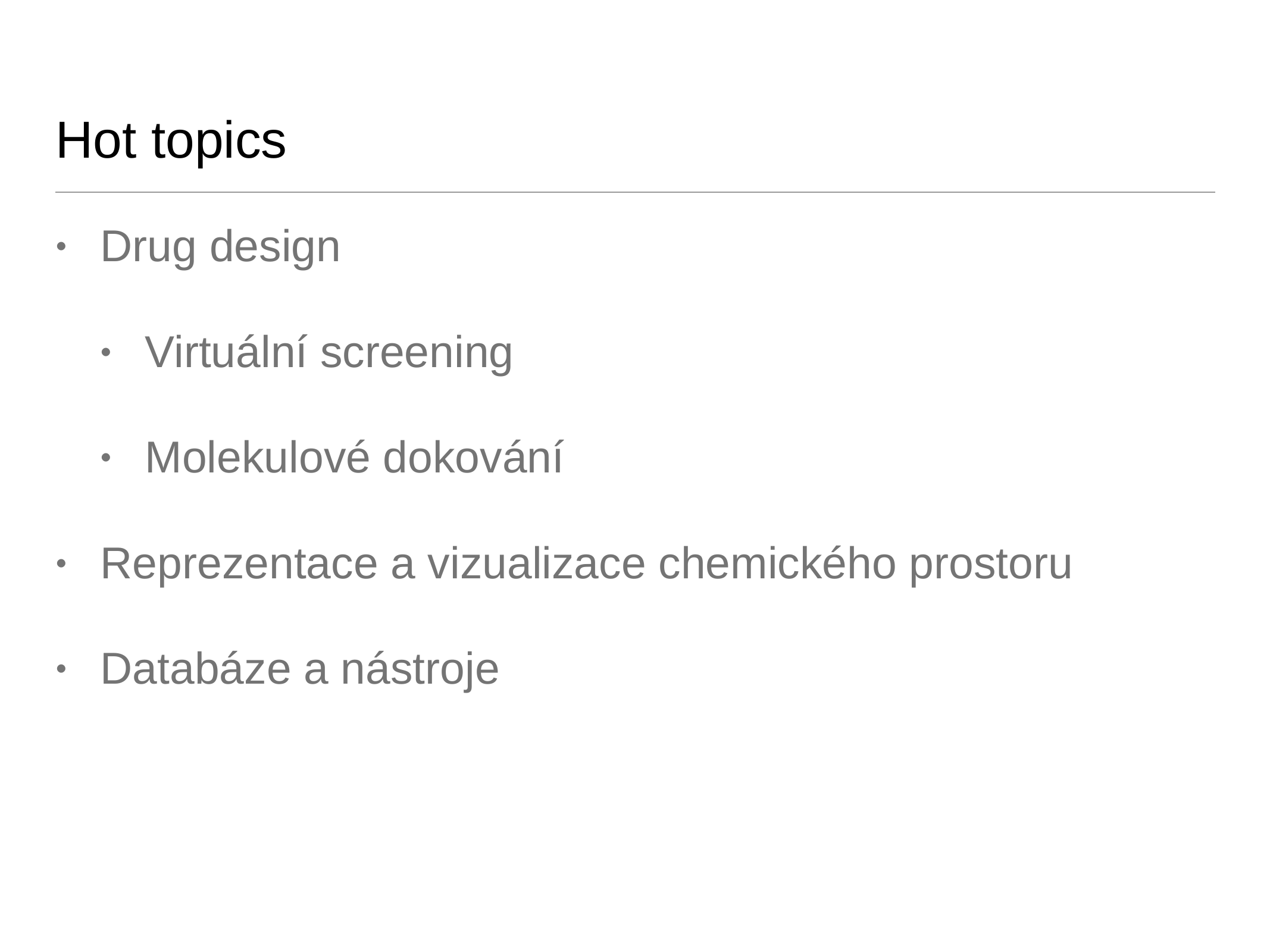

# Hot topics
Drug design
Virtuální screening
Molekulové dokování
Reprezentace a vizualizace chemického prostoru
Databáze a nástroje